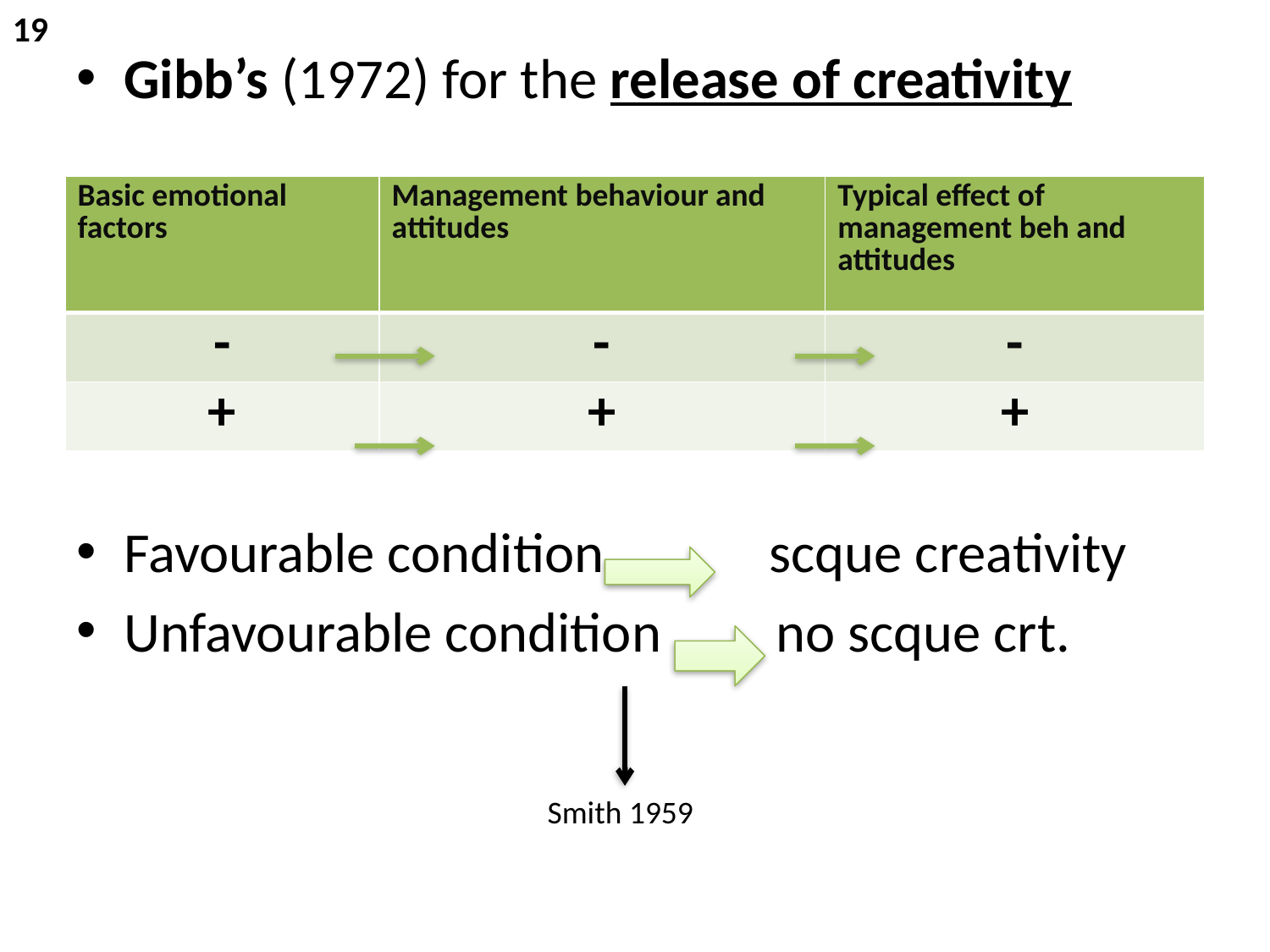

19
Gibb’s (1972) for the release of creativity

Favourable condition             scque creativity
Unfavourable condition         no scque crt.
#
| Basic emotional factors | Management behaviour and attitudes | Typical effect of management beh and attitudes |
| --- | --- | --- |
| - | - | - |
| + | + | + |

Smith 1959